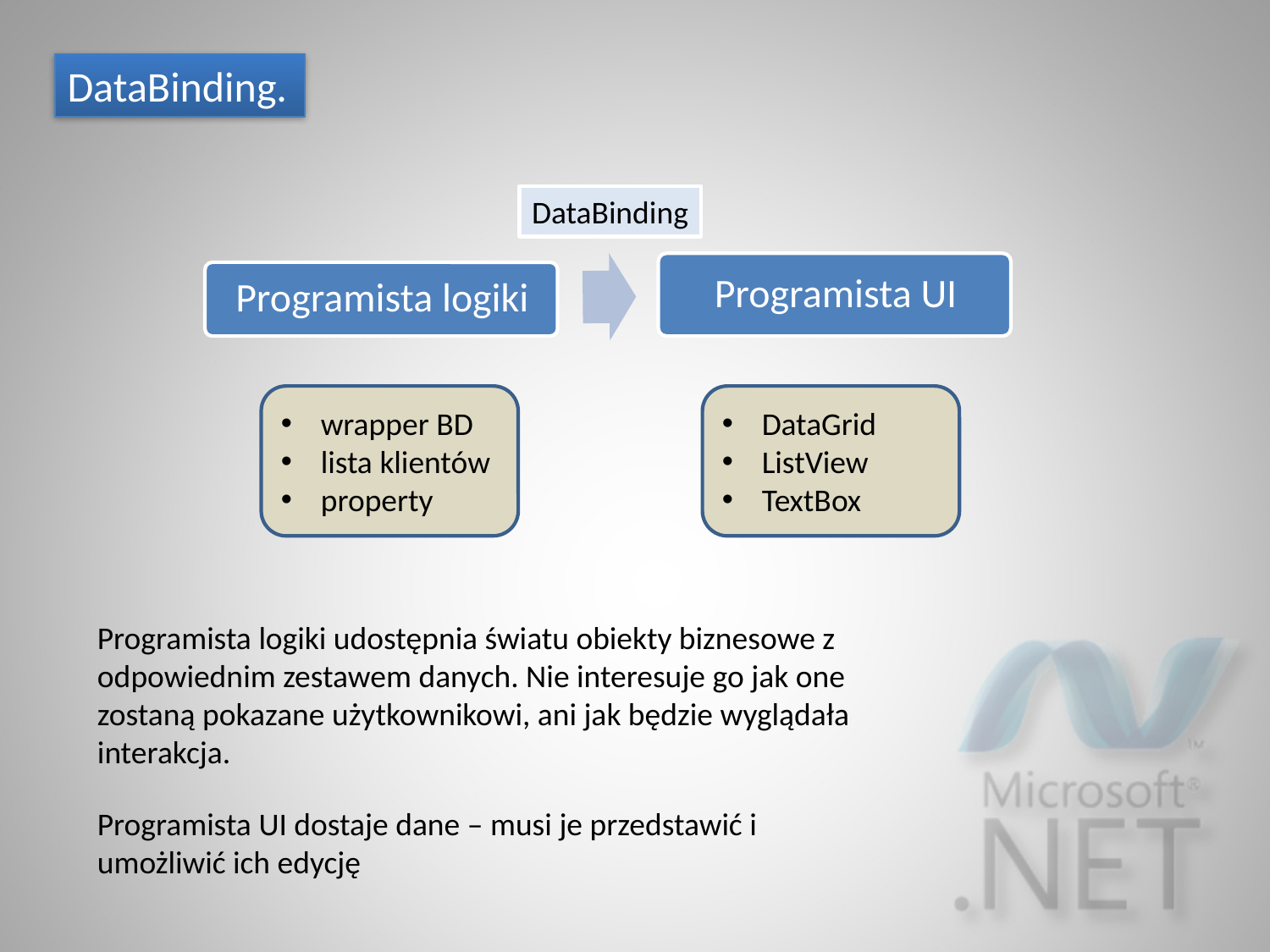

DataBinding.
Programista logiki

Programista UI
DataBinding
wrapper BD
lista klientów
property
DataGrid
ListView
TextBox
Programista logiki udostępnia światu obiekty biznesowe z odpowiednim zestawem danych. Nie interesuje go jak one zostaną pokazane użytkownikowi, ani jak będzie wyglądała interakcja.
Programista UI dostaje dane – musi je przedstawić i umożliwić ich edycję